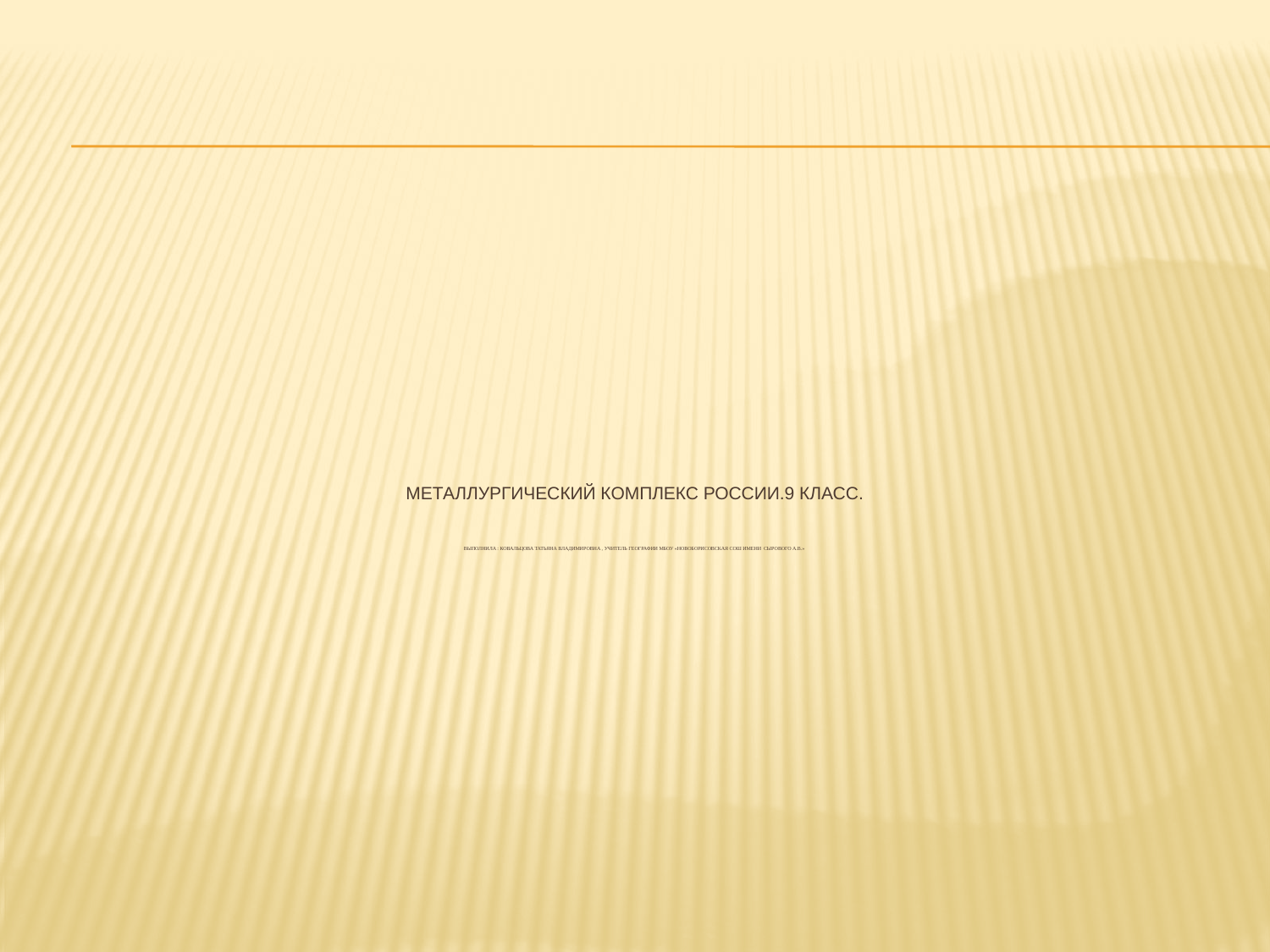

# Металлургический комплекс России.9 класс. Выполнила : Ковальцова Татьяна Владимировна , учитель географии МБОУ «Новоборисовская СОШ имени  Сырового А.В.»